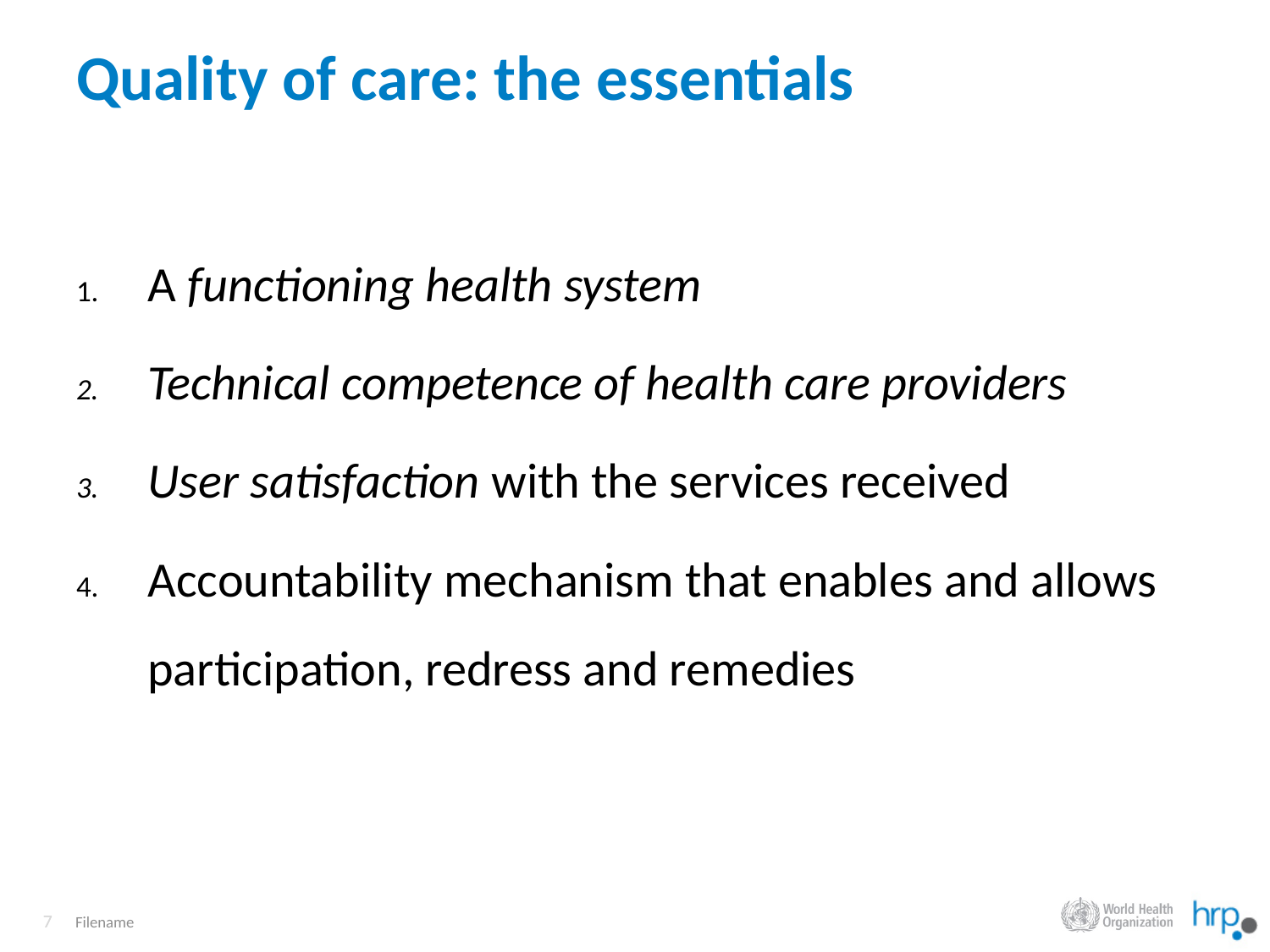

# Quality of care: the essentials
A functioning health system
Technical competence of health care providers
User satisfaction with the services received
Accountability mechanism that enables and allows participation, redress and remedies

Filename